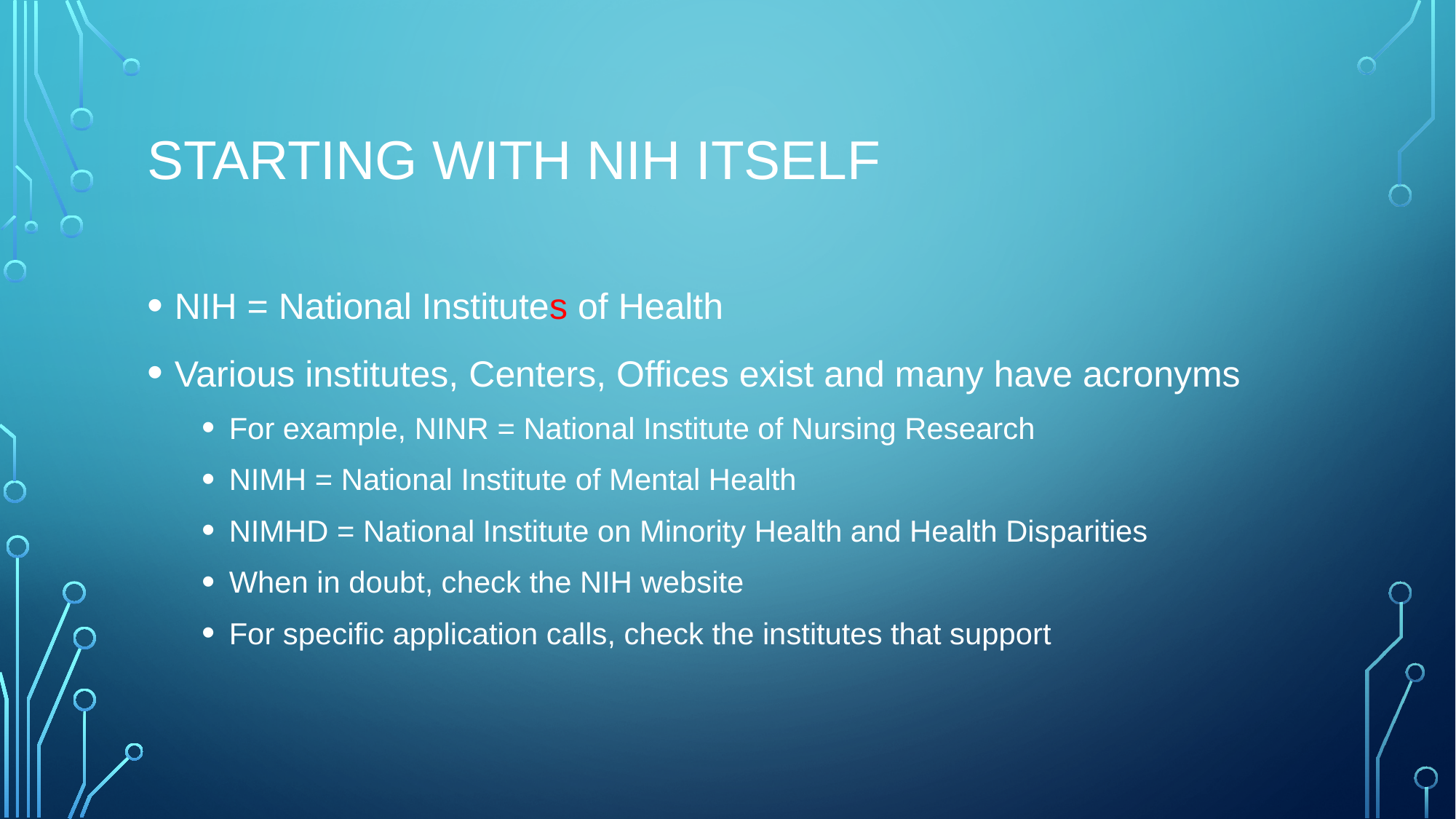

# Starting with NIH itself
NIH = National Institutes of Health
Various institutes, Centers, Offices exist and many have acronyms
For example, NINR = National Institute of Nursing Research
NIMH = National Institute of Mental Health
NIMHD = National Institute on Minority Health and Health Disparities
When in doubt, check the NIH website
For specific application calls, check the institutes that support